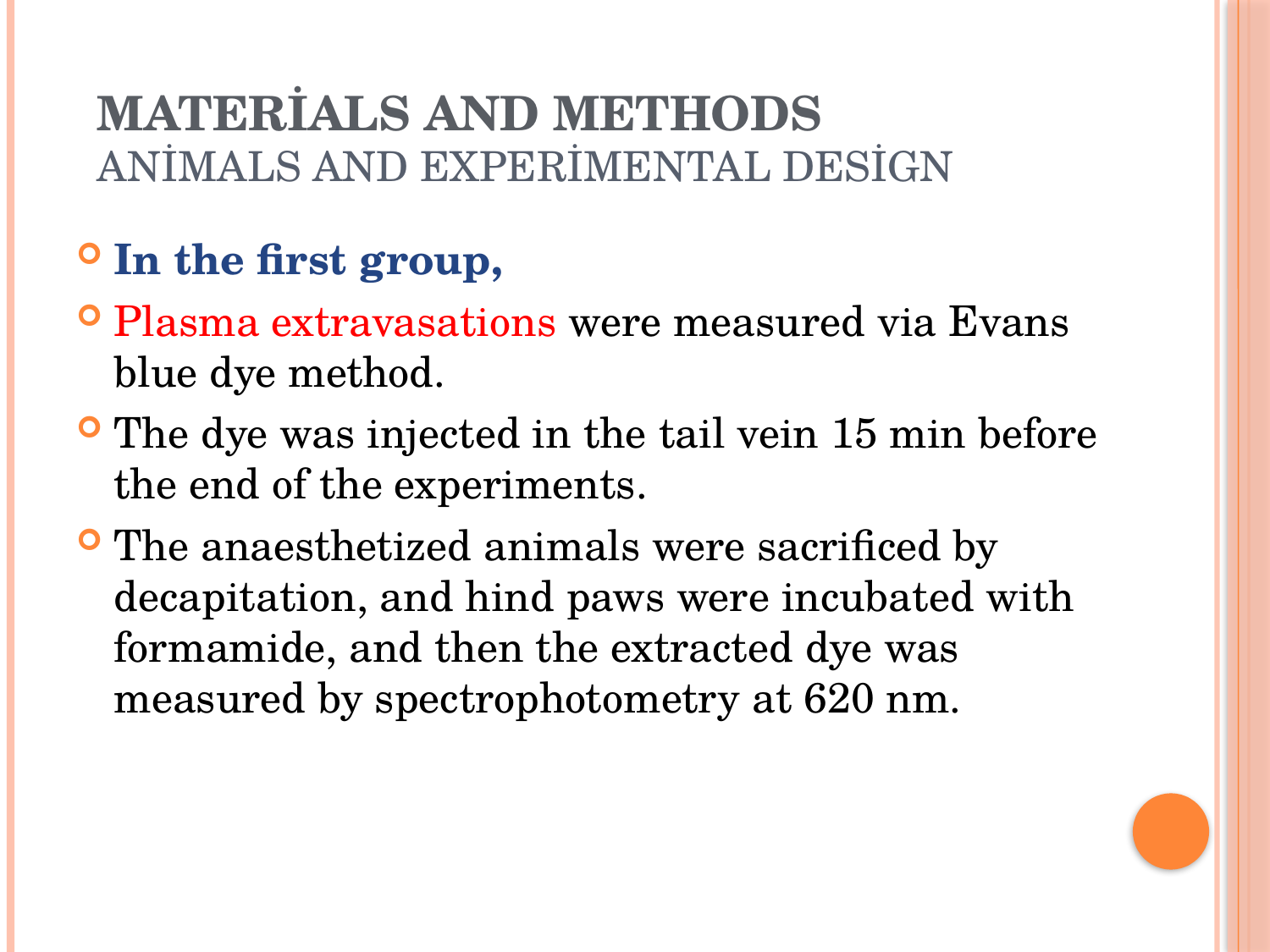

# Materials and Methods Animals and Experimental Design
In the first group,
Plasma extravasations were measured via Evans blue dye method.
The dye was injected in the tail vein 15 min before the end of the experiments.
The anaesthetized animals were sacrificed by decapitation, and hind paws were incubated with formamide, and then the extracted dye was measured by spectrophotometry at 620 nm.